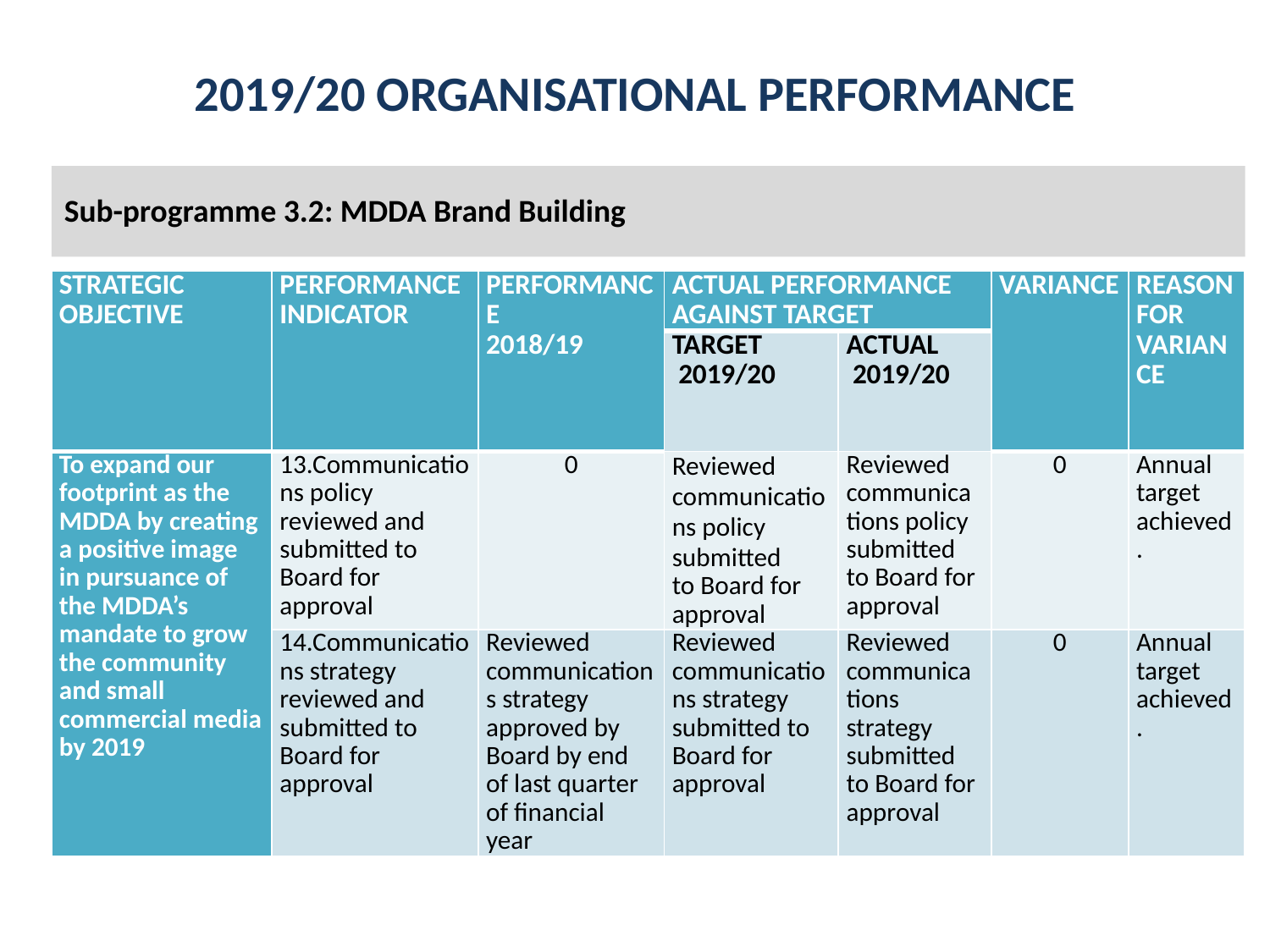

2019/20 ORGANISATIONAL PERFORMANCE
Sub-programme 3.2: MDDA Brand Building
| STRATEGIC OBJECTIVE | PERFORMANCE INDICATOR | PERFORMANCE 2018/19 | ACTUAL PERFORMANCE AGAINST TARGET |  | VARIANCE | REASON FOR VARIANCE |
| --- | --- | --- | --- | --- | --- | --- |
|  |  |  | TARGET 2019/20 | ACTUAL 2019/20 |  |  |
| To expand our footprint as the MDDA by creating a positive image in pursuance of the MDDA’s mandate to grow the community and small commercial media by 2019 | 13.Communications policy reviewed and submitted to Board for approval | 0 | Reviewed communications policy submitted to Board for approval | Reviewed communications policy submitted to Board for approval | 0 | Annual target achieved. |
|  | 14.Communications strategy reviewed and submitted to Board for approval | Reviewed communications strategy approved by Board by end of last quarter of financial year | Reviewed communications strategy submitted to Board for approval | Reviewed communications strategy submitted to Board for approval | 0 | Annual target achieved. |